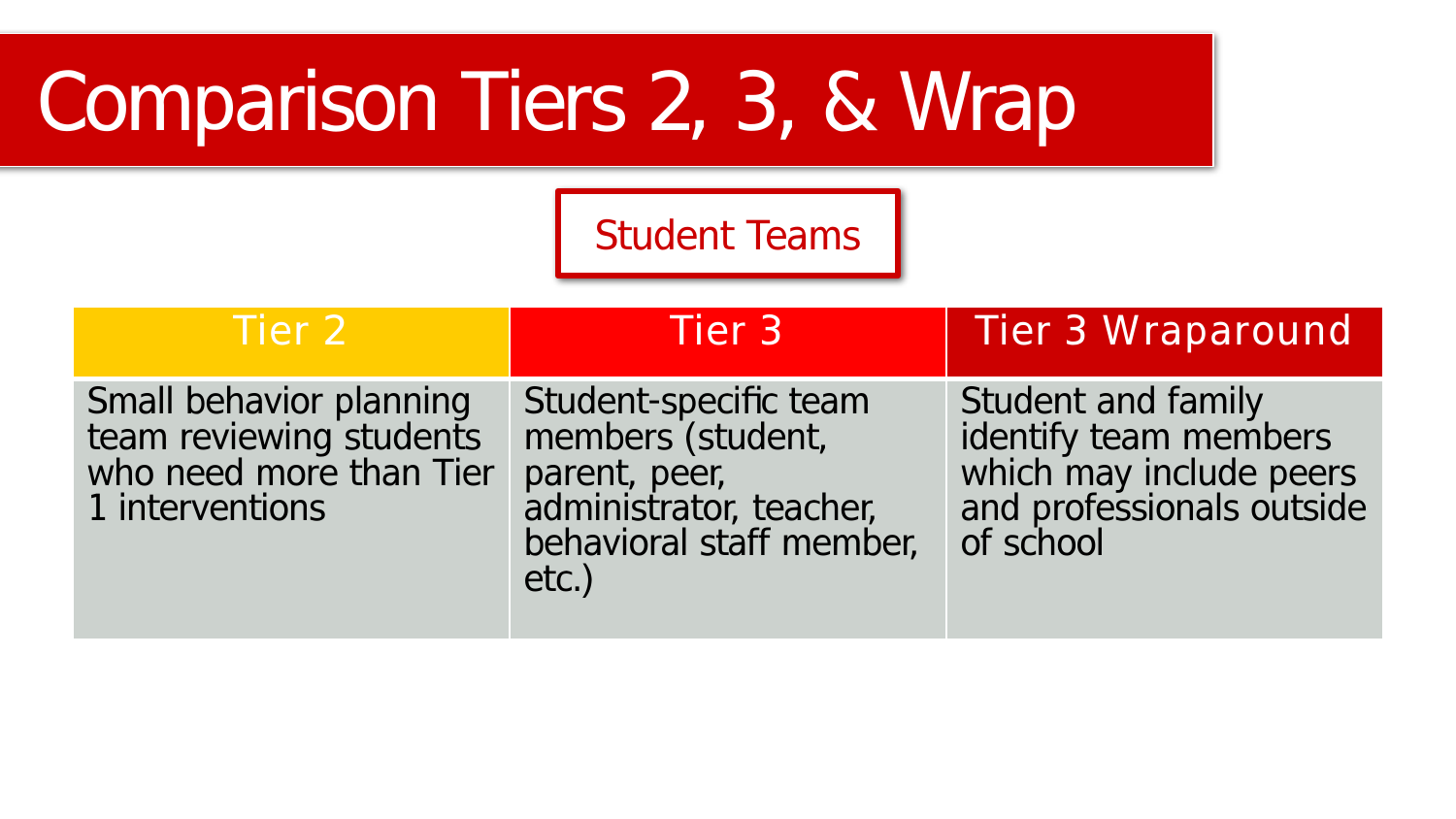

# Comparison Tiers 2, 3, & Wrap
Student Teams
| Tier 2 | Tier 3 | Tier 3 Wraparound |
| --- | --- | --- |
| Small behavior planning team reviewing students who need more than Tier 1 interventions | Student-specific team members (student, parent, peer, administrator, teacher, behavioral staff member, etc.) | Student and family identify team members which may include peers and professionals outside of school |